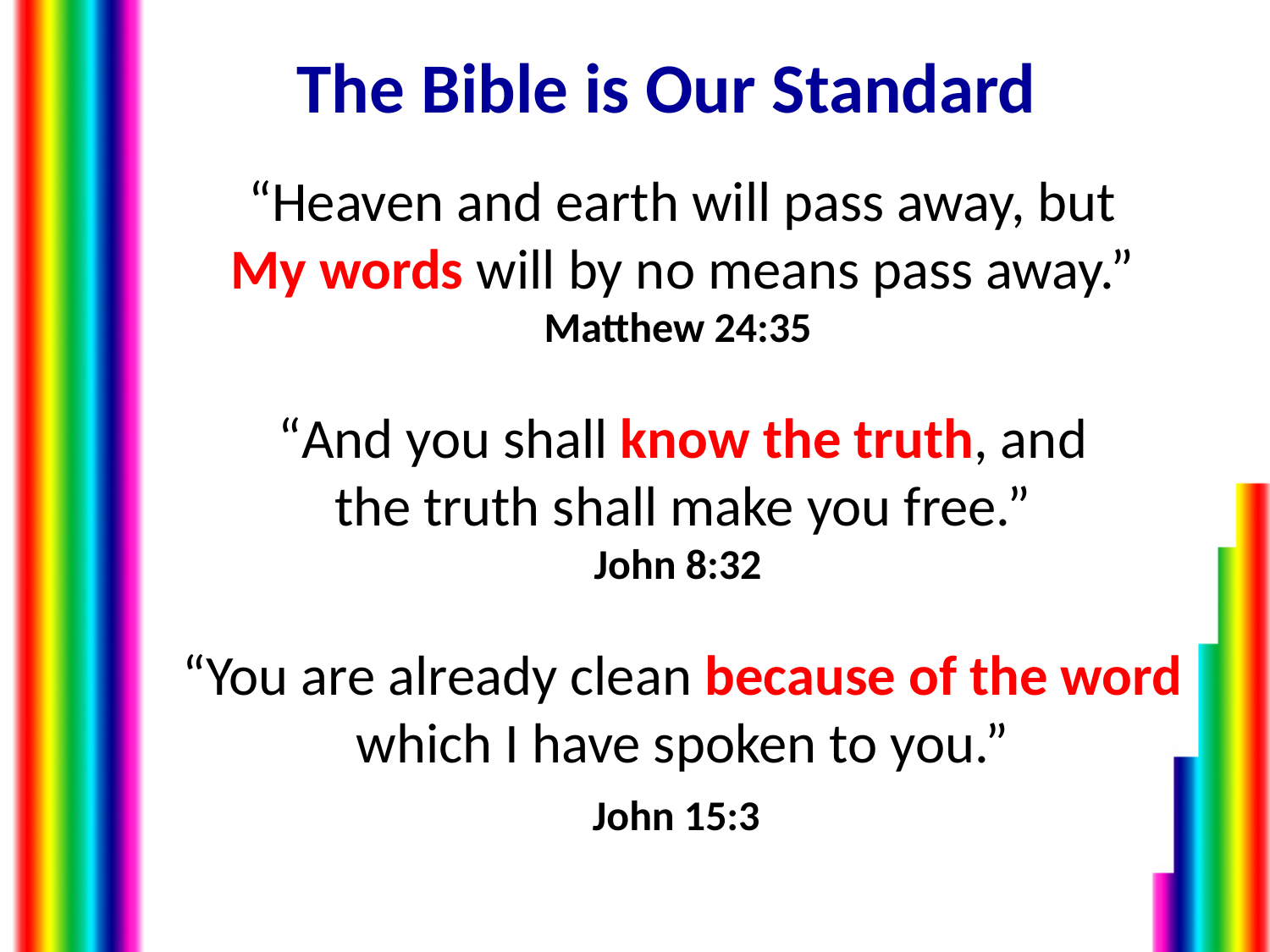

# The Bible is Our Standard
“Heaven and earth will pass away, but
My words will by no means pass away.”
Matthew 24:35

“And you shall know the truth, and
the truth shall make you free.”
John 8:32

“You are already clean because of the word which I have spoken to you.”
John 15:3